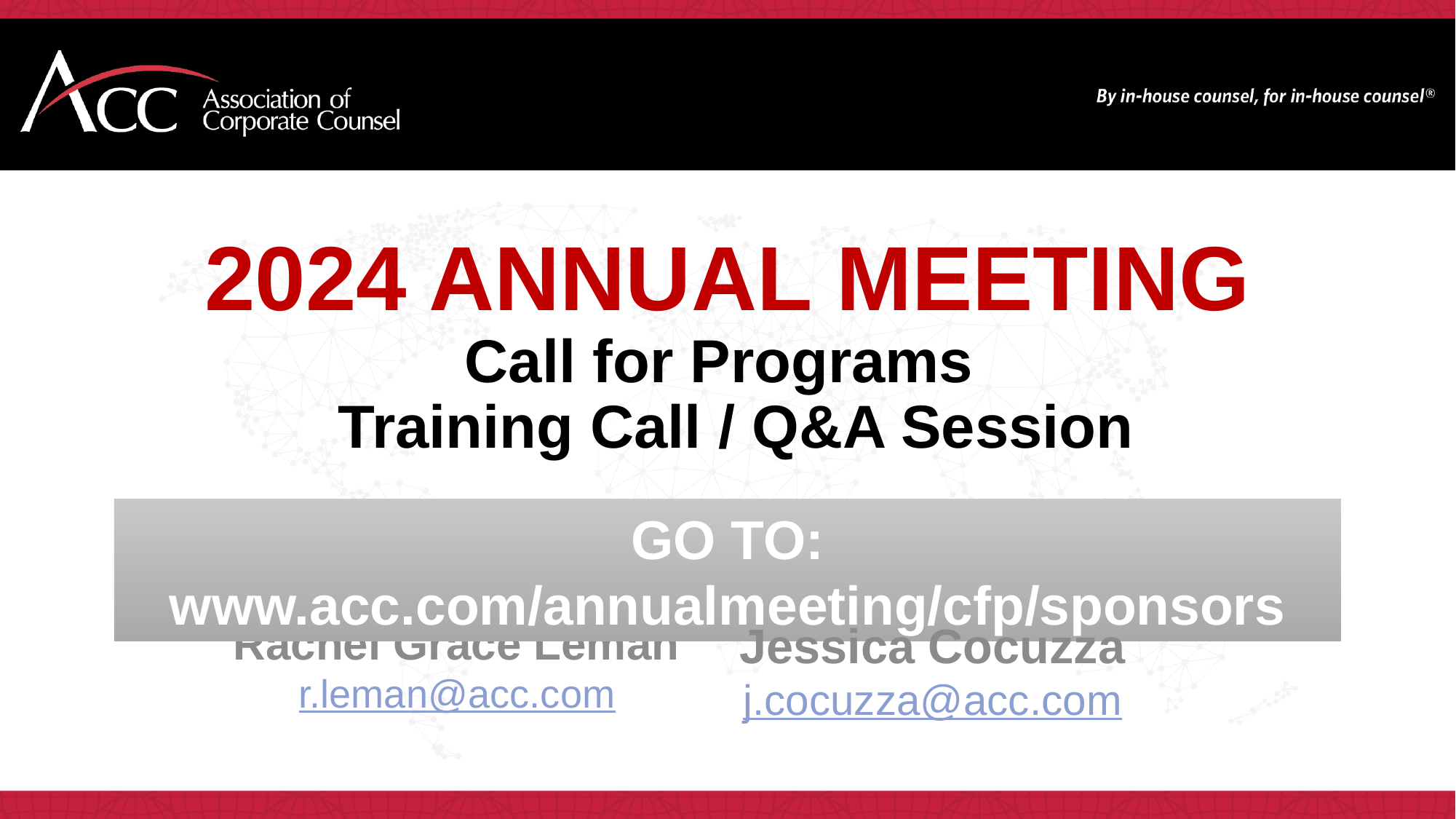

# 2024 Annual Meeting Call for Programs Training Call / Q&A Session
GO TO: www.acc.com/annualmeeting/cfp/sponsors
Rachel Grace Leman
r.leman@acc.com
Jessica Cocuzza
j.cocuzza@acc.com